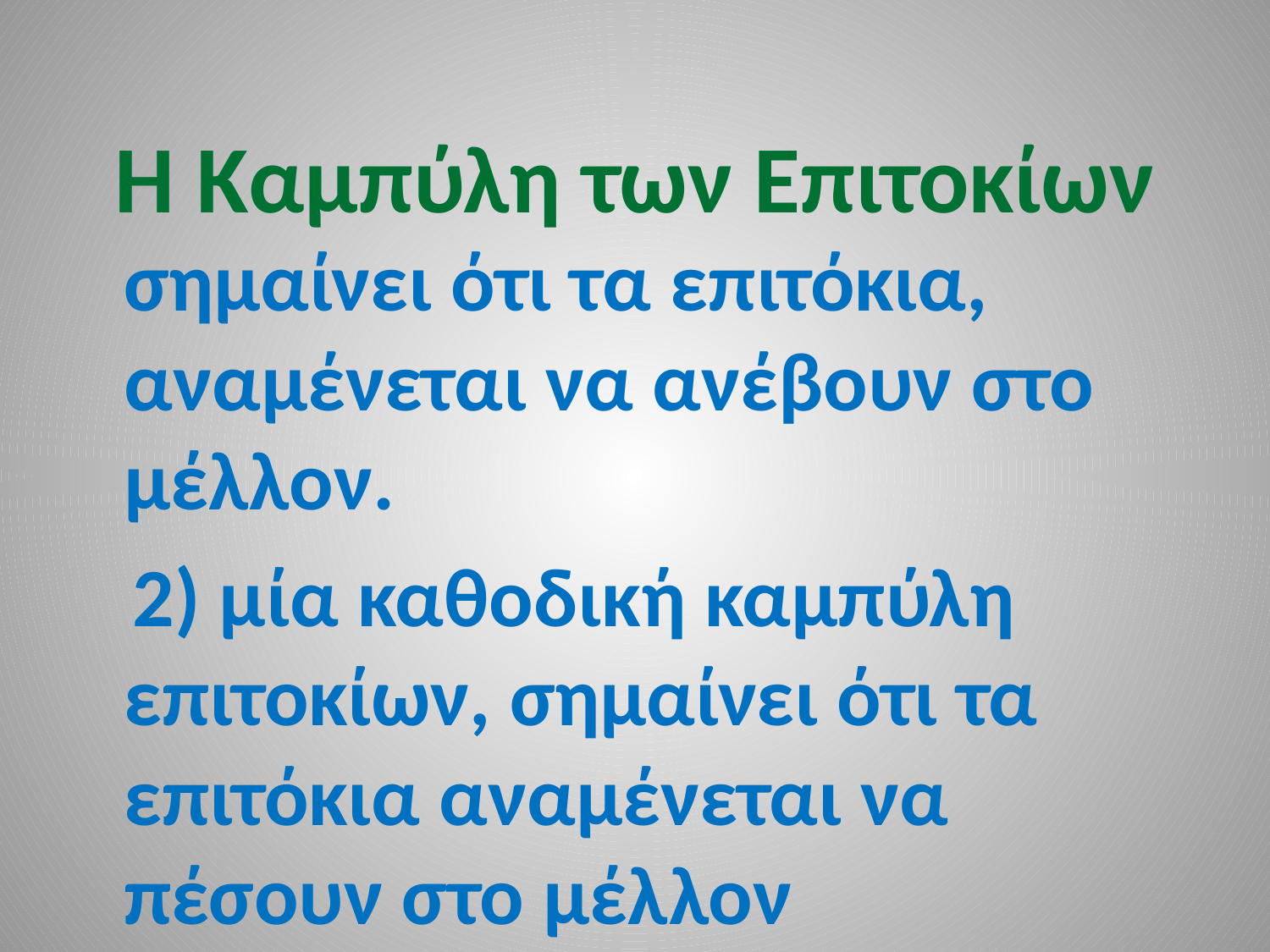

# Η Καμπύλη των Επιτοκίων
   σημαίνει ότι τα επιτόκια, αναμένεται να ανέβουν στο μέλλον.
   2) μία καθοδική καμπύλη επιτοκίων, σημαίνει ότι τα επιτόκια αναμένεται να πέσουν στο μέλλον